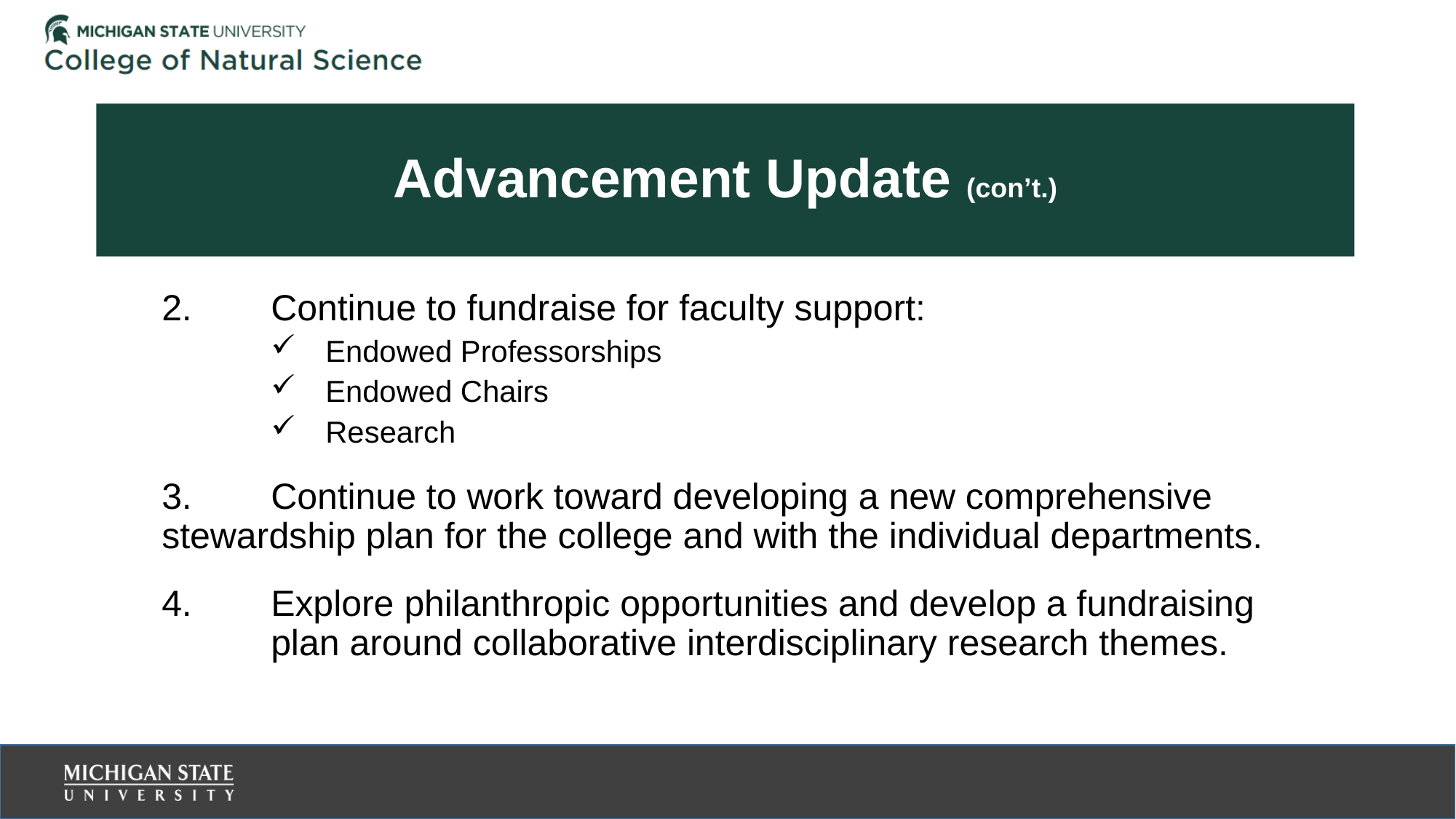

# Advancement Update (con’t.)

2.	Continue to fundraise for faculty support:
Endowed Professorships
Endowed Chairs
Research

3.	Continue to work toward developing a new comprehensive 	stewardship plan for the college and with the individual departments.

4.	Explore philanthropic opportunities and develop a fundraising 	plan around collaborative interdisciplinary research themes.